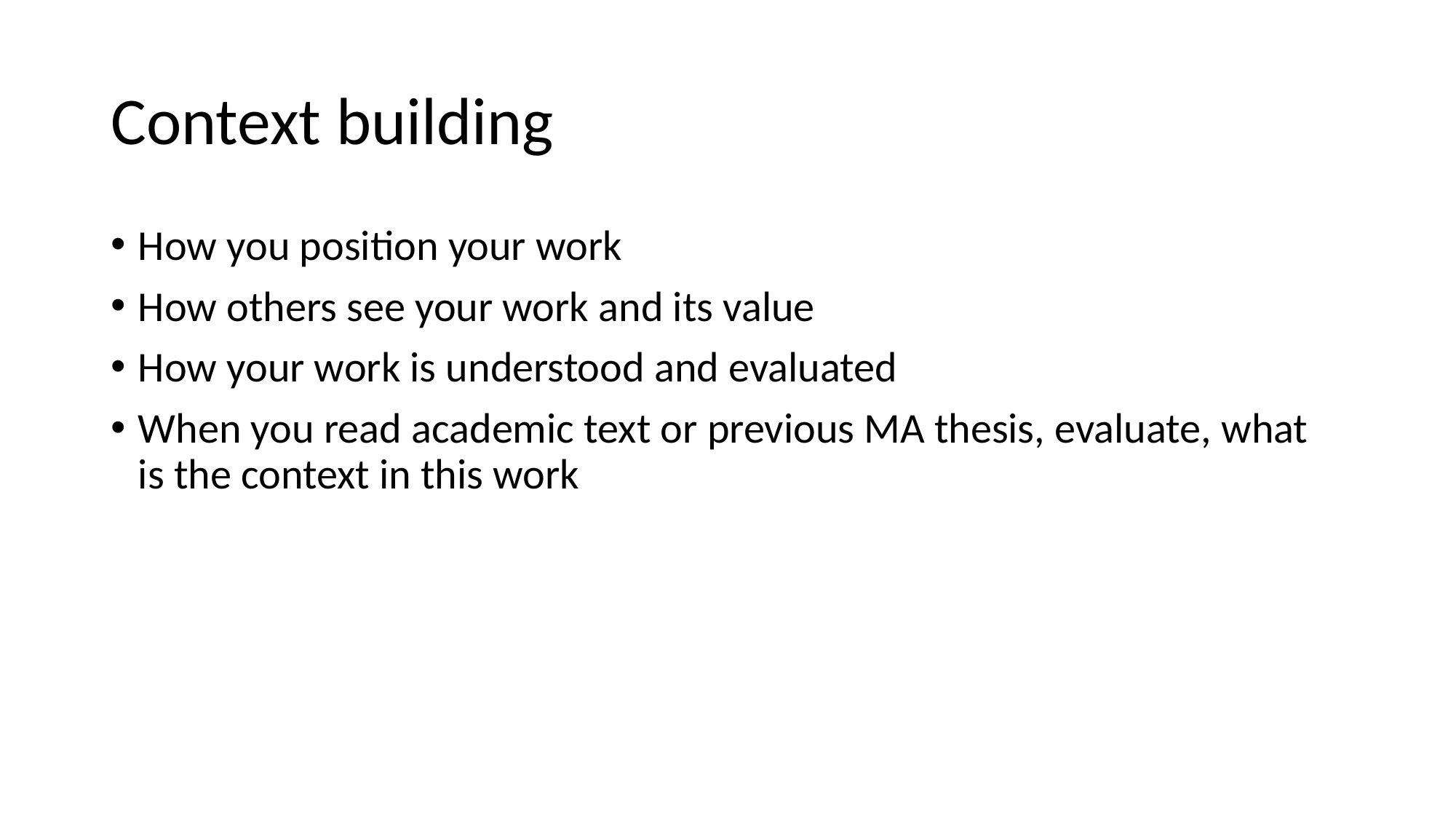

# Context building
How you position your work
How others see your work and its value
How your work is understood and evaluated
When you read academic text or previous MA thesis, evaluate, what is the context in this work